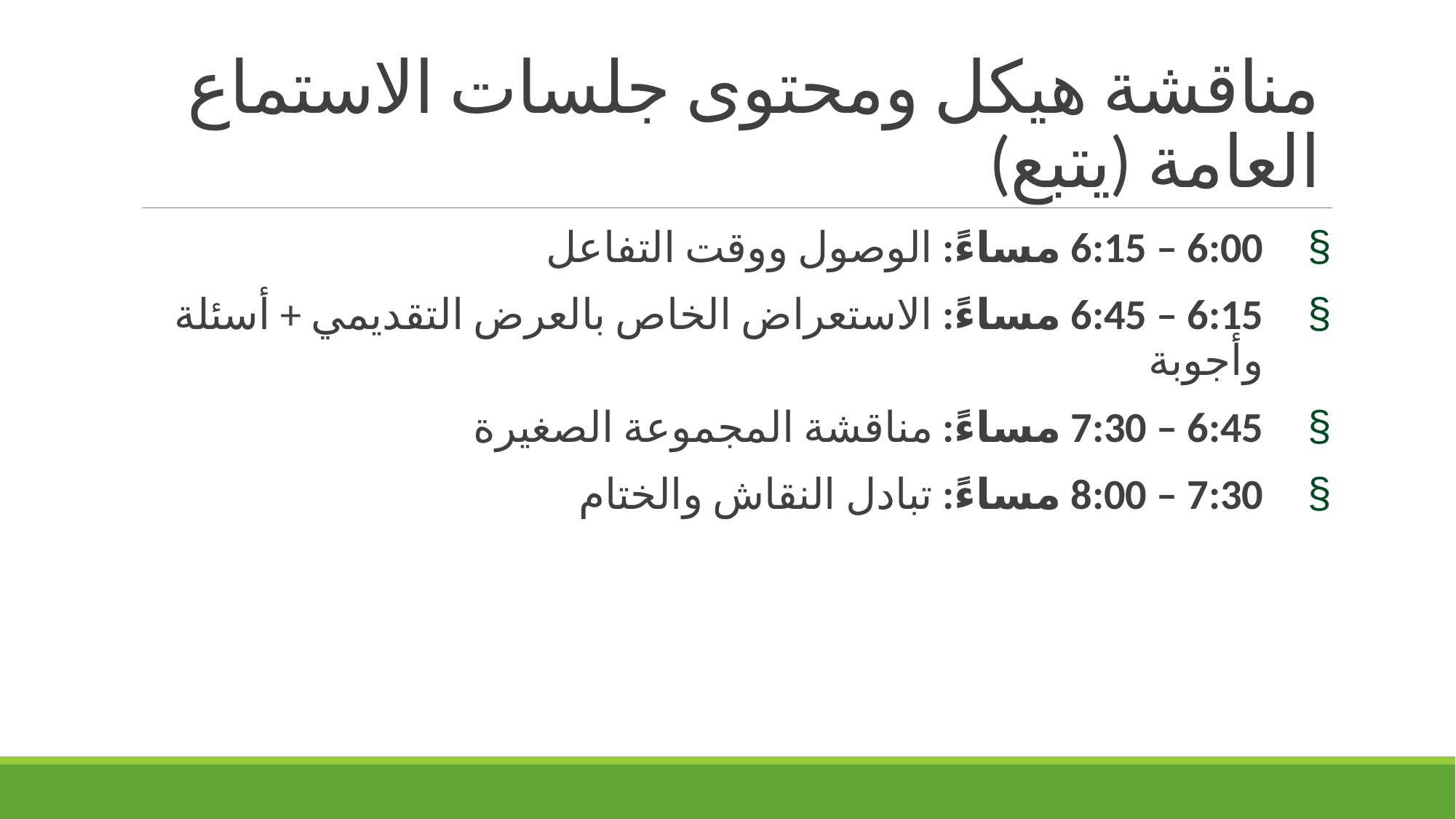

# مناقشة هيكل ومحتوى جلسات الاستماع العامة (يتبع)
6:00 – 6:15 مساءً: الوصول ووقت التفاعل
6:15 – 6:45 مساءً: الاستعراض الخاص بالعرض التقديمي + أسئلة وأجوبة
6:45 – 7:30 مساءً: مناقشة المجموعة الصغيرة
7:30 – 8:00 مساءً: تبادل النقاش والختام